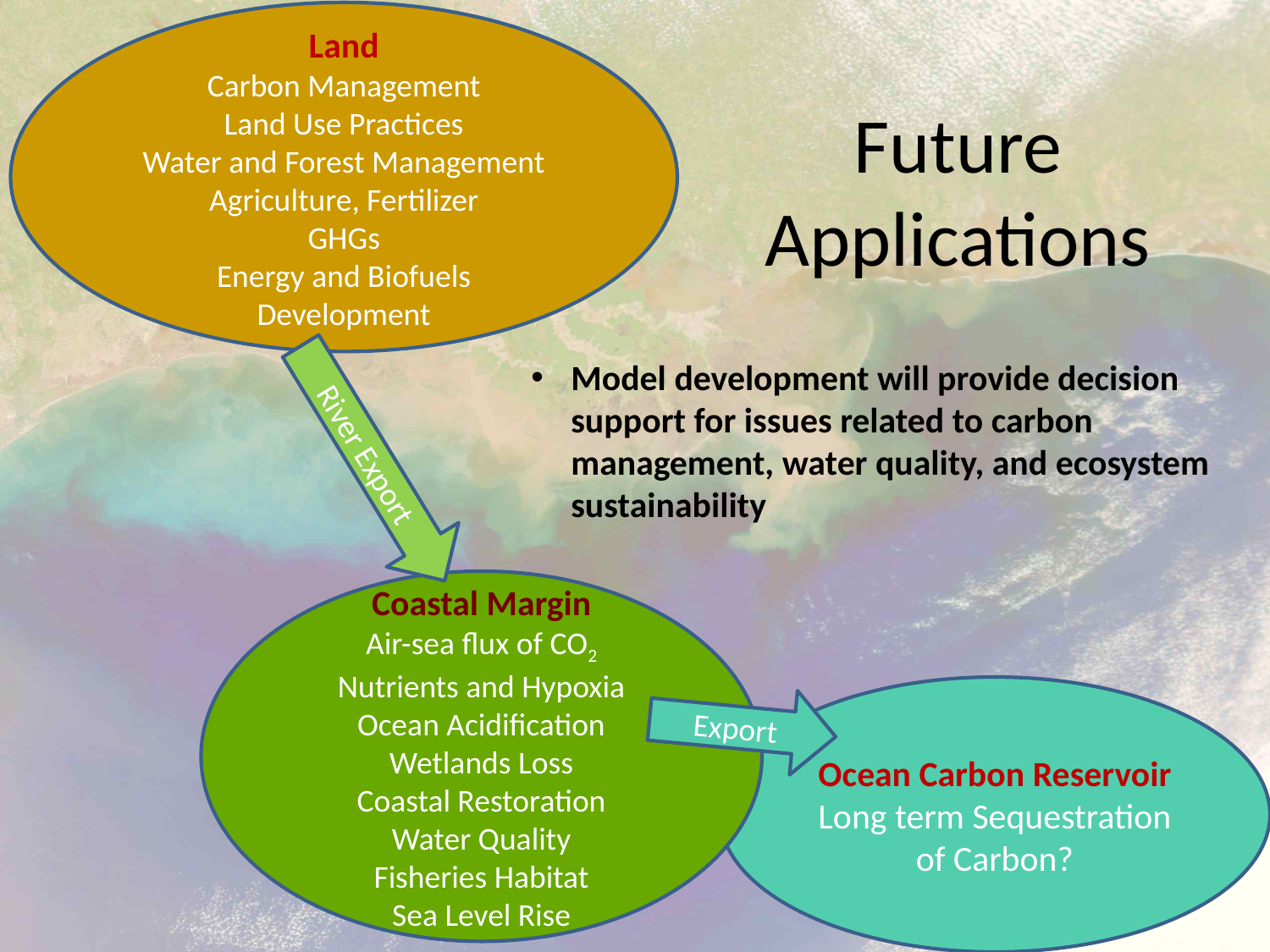

Land
Carbon Management
Land Use Practices
Water and Forest Management
Agriculture, Fertilizer
GHGs
Energy and Biofuels
Development
# Future Applications

Model development will provide decision support for issues related to carbon management, water quality, and ecosystem sustainability
River Export
Coastal Margin
Air-sea flux of CO2
Nutrients and Hypoxia
Ocean Acidification
Wetlands Loss
Coastal Restoration
Water Quality
Fisheries Habitat
Sea Level Rise
Ocean Carbon Reservoir
Long term Sequestration of Carbon?
 Export